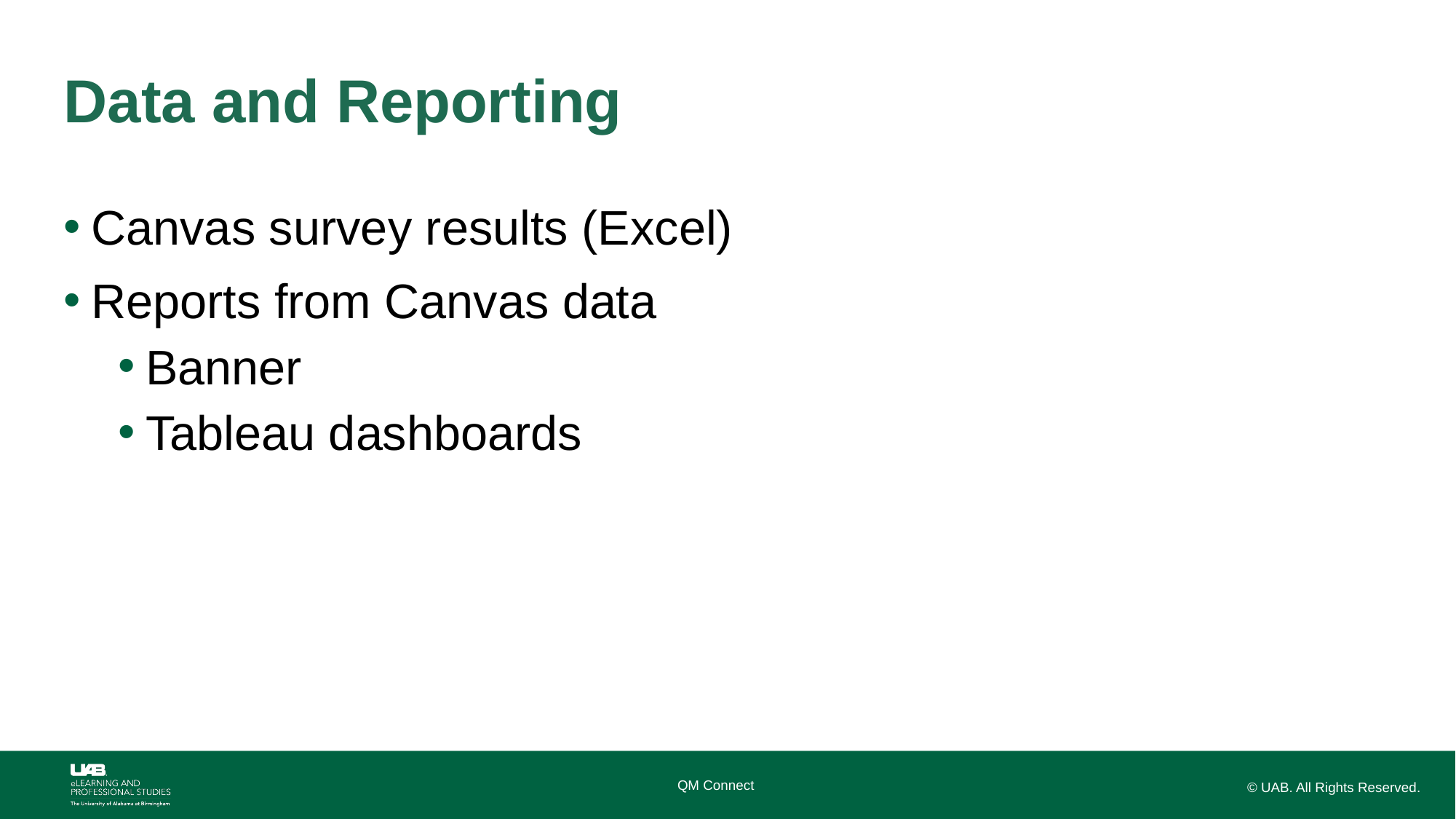

# Data and Reporting
Canvas survey results (Excel)
Reports from Canvas data
Banner
Tableau dashboards